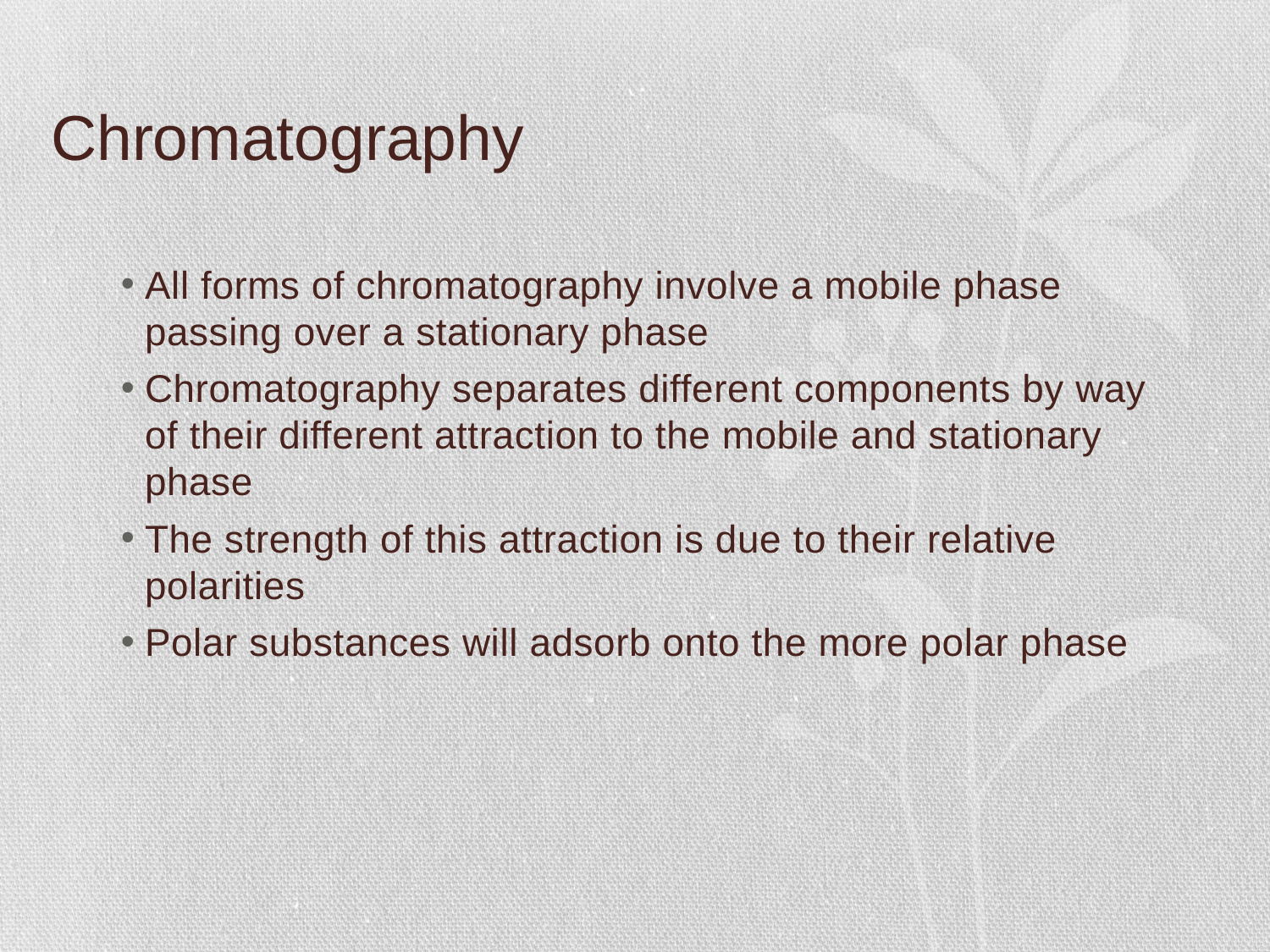

# Chromatography
All forms of chromatography involve a mobile phase passing over a stationary phase
Chromatography separates different components by way of their different attraction to the mobile and stationary phase
The strength of this attraction is due to their relative polarities
Polar substances will adsorb onto the more polar phase